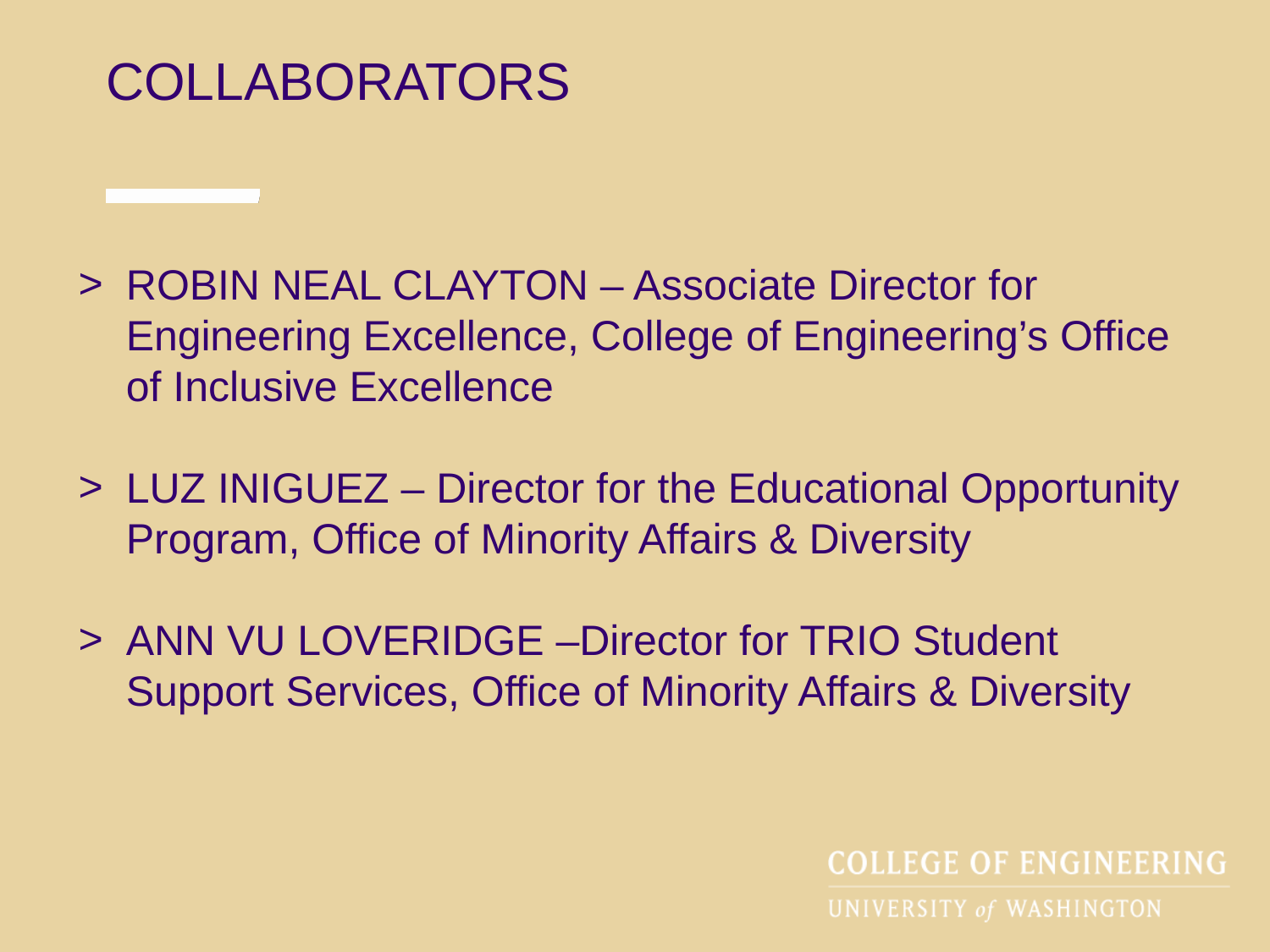

COLLABORATORS

ROBIN NEAL CLAYTON – Associate Director for Engineering Excellence, College of Engineering’s Office of Inclusive Excellence
LUZ INIGUEZ – Director for the Educational Opportunity Program, Office of Minority Affairs & Diversity
ANN VU LOVERIDGE –Director for TRIO Student Support Services, Office of Minority Affairs & Diversity